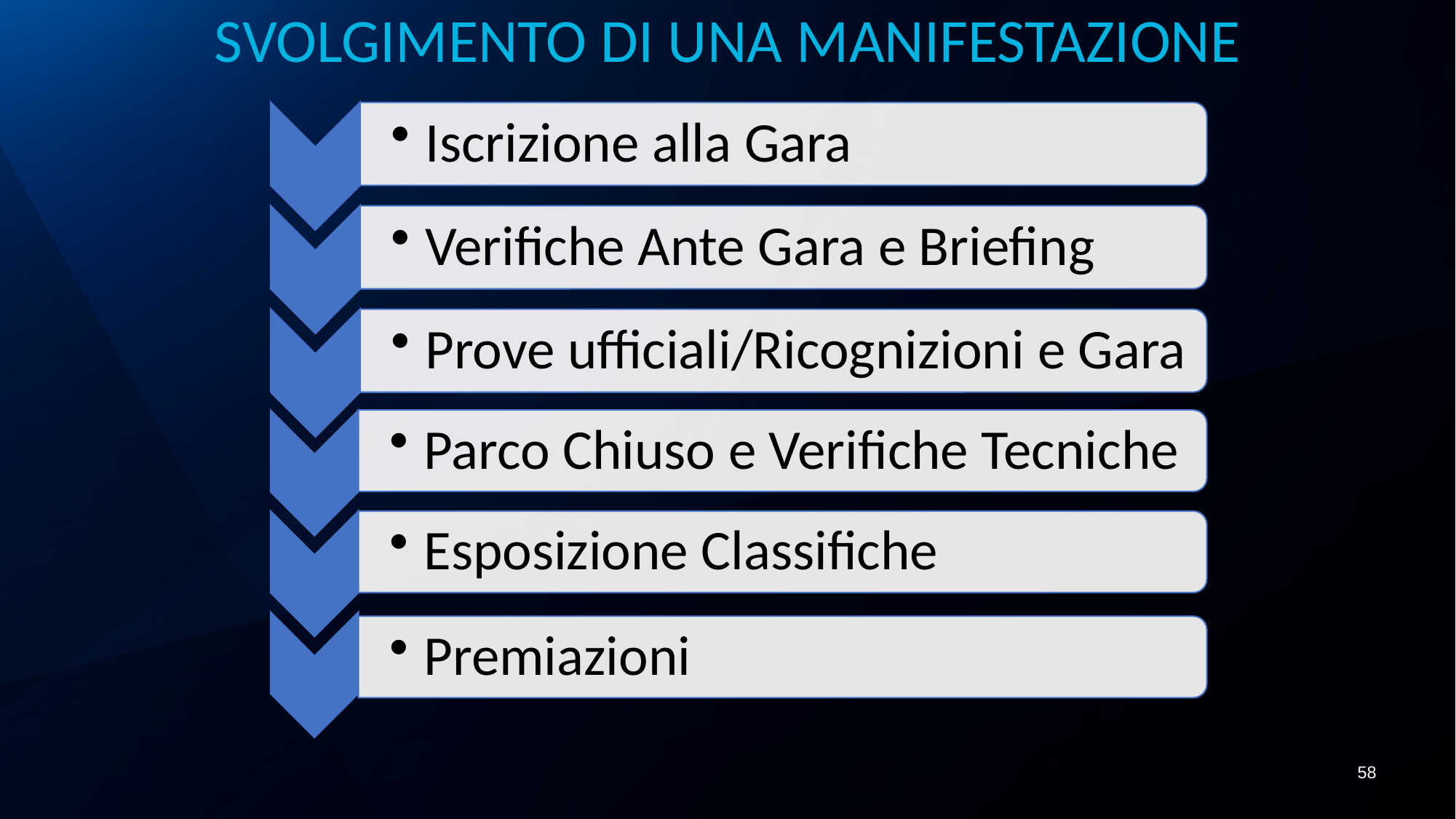

SVOLGIMENTO DI UNA MANIFESTAZIONE

Iscrizione alla Gara

Verifiche Ante Gara e Briefing

Prove ufficiali/Ricognizioni e Gara

Parco Chiuso e Verifiche Tecniche

Esposizione Classifiche

Premiazioni
58